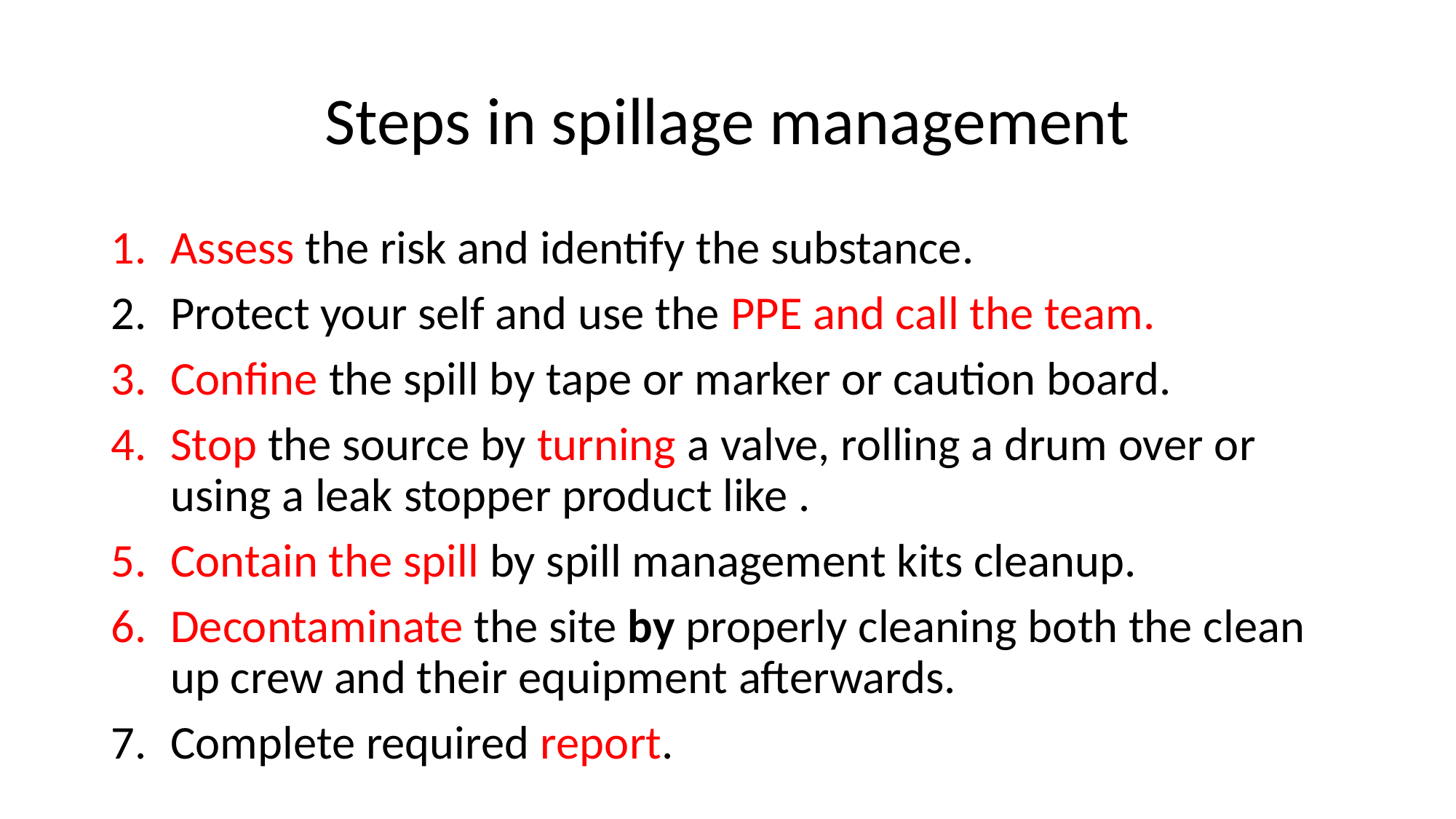

# Steps in spillage management
Assess the risk and identify the substance.
Protect your self and use the PPE and call the team.
Confine the spill by tape or marker or caution board.
Stop the source by turning a valve, rolling a drum over or using a leak stopper product like .
Contain the spill by spill management kits cleanup.
Decontaminate the site by properly cleaning both the clean up crew and their equipment afterwards.
Complete required report.